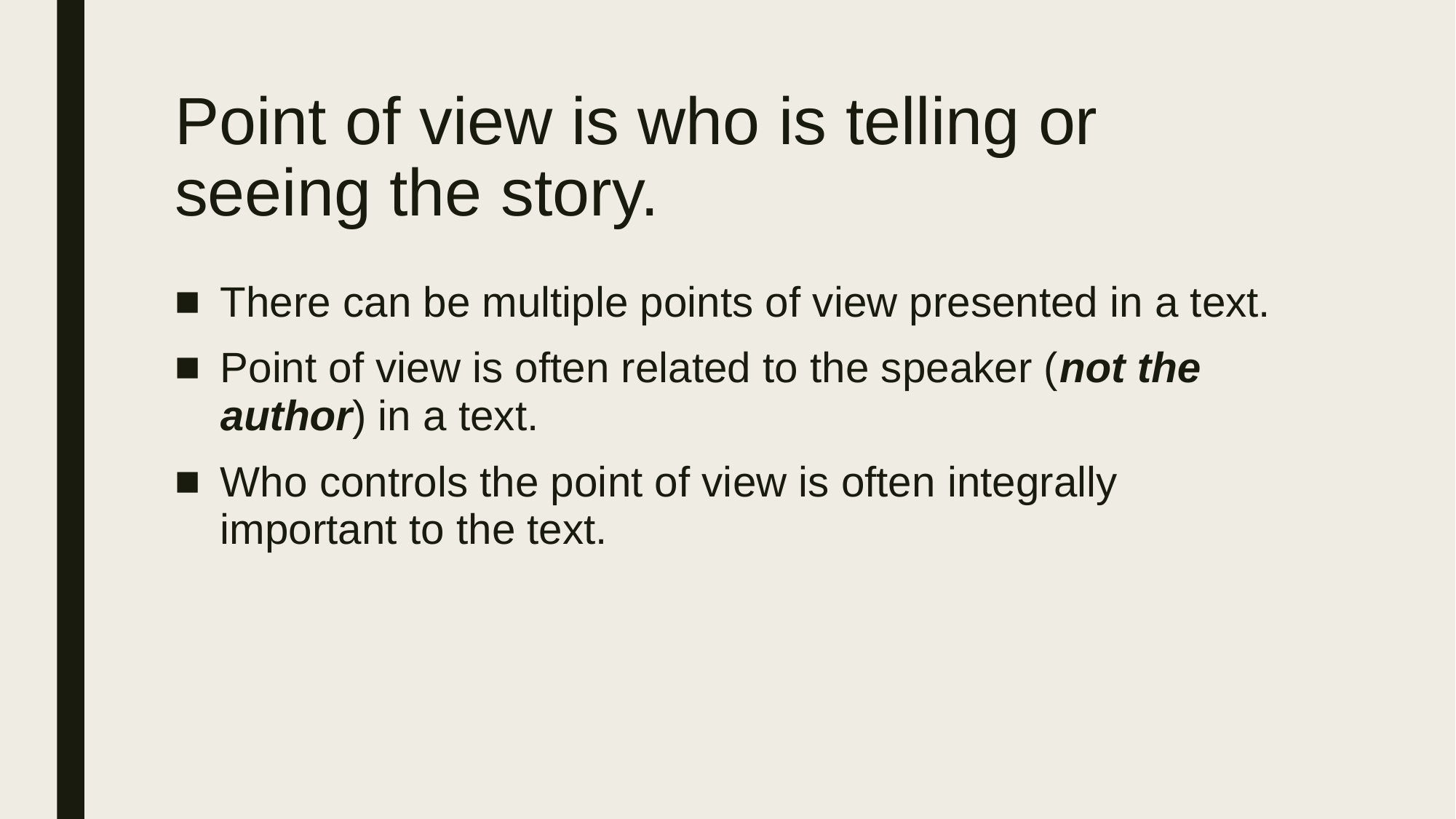

# Point of view is who is telling or seeing the story.
There can be multiple points of view presented in a text.
Point of view is often related to the speaker (not the author) in a text.
Who controls the point of view is often integrally important to the text.